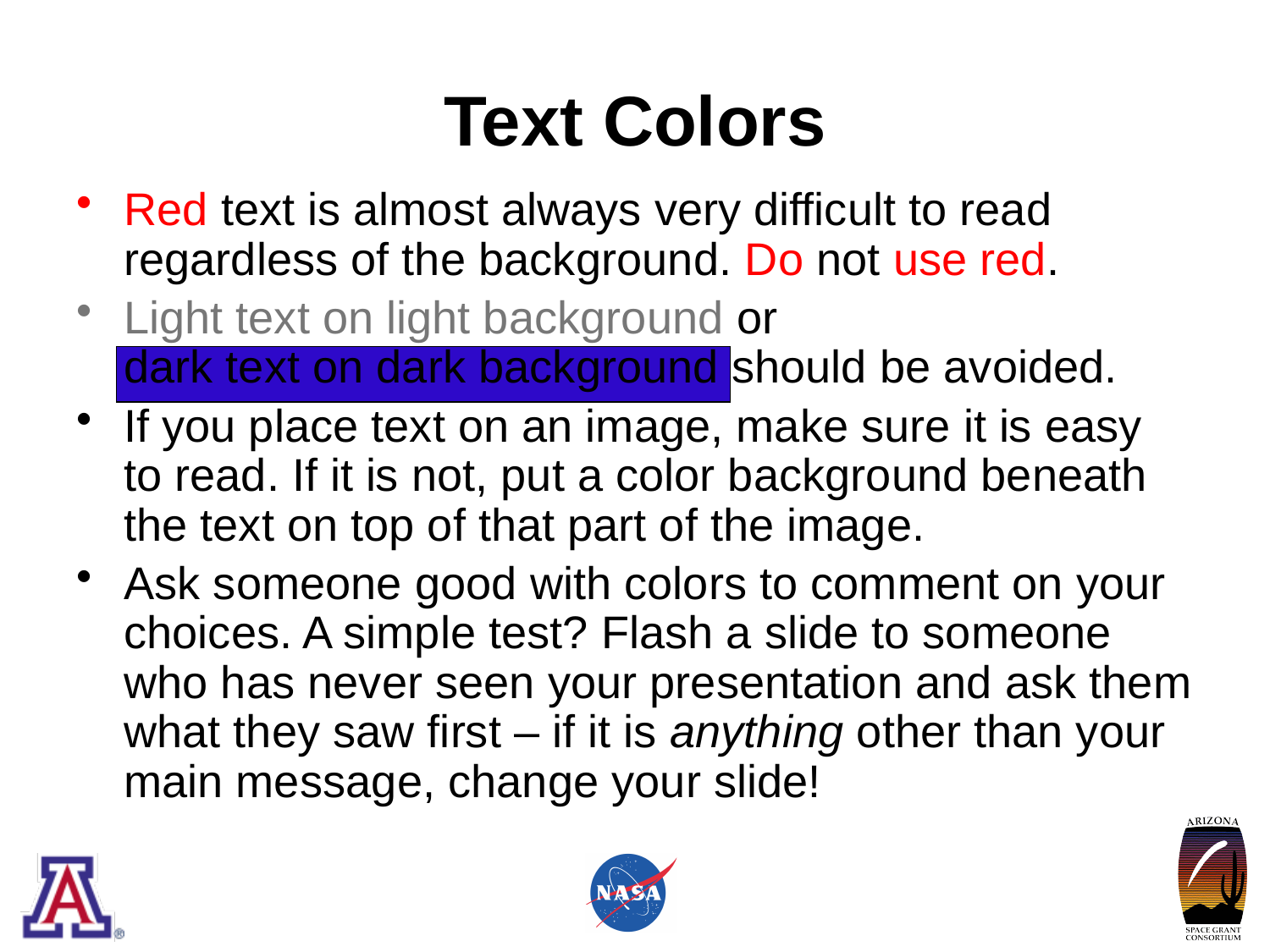

# Text Colors
Red text is almost always very difficult to read regardless of the background. Do not use red.
Light text on light background or
dark text on dark background should be avoided.
If you place text on an image, make sure it is easy to read. If it is not, put a color background beneath the text on top of that part of the image.
Ask someone good with colors to comment on your choices. A simple test? Flash a slide to someone who has never seen your presentation and ask them what they saw first – if it is anything other than your main message, change your slide!